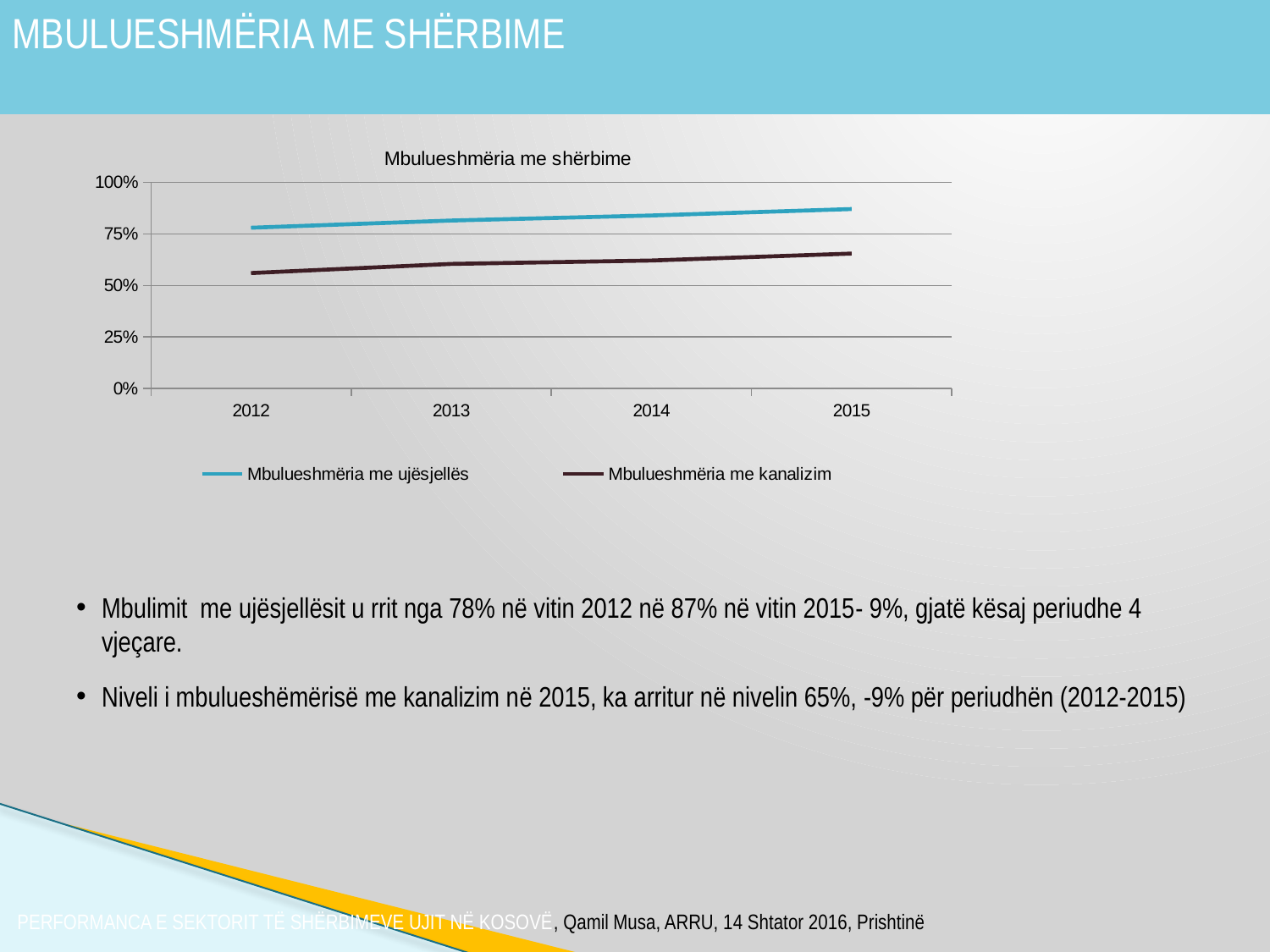

# MBULUESHMËRIA ME SHËRBIME

### Chart: Mbulueshmëria me shërbime

| Category | Mbulueshmëria me ujësjellës | Mbulueshmëria me kanalizim |
|---|---|---|
| 2012 | 0.78 | 0.56 |
| 2013 | 0.8150981618327066 | 0.6043650968406776 |
| 2014 | 0.8396404428617048 | 0.6210000289252 |
| 2015 | 0.8707629514704937 | 0.6547091233390496 |
Mbulimit  me ujësjellësit u rrit nga 78% në vitin 2012 në 87% në vitin 2015- 9%, gjatë kësaj periudhe 4 vjeçare.
Niveli i mbulueshëmërisë me kanalizim në 2015, ka arritur në nivelin 65%, -9% për periudhën (2012-2015)
 PERFORMANCA E SEKTORIT TË SHËRBIMEVE UJIT NË KOSOVË, Qamil Musa, ARRU, 14 Shtator 2016, Prishtinë